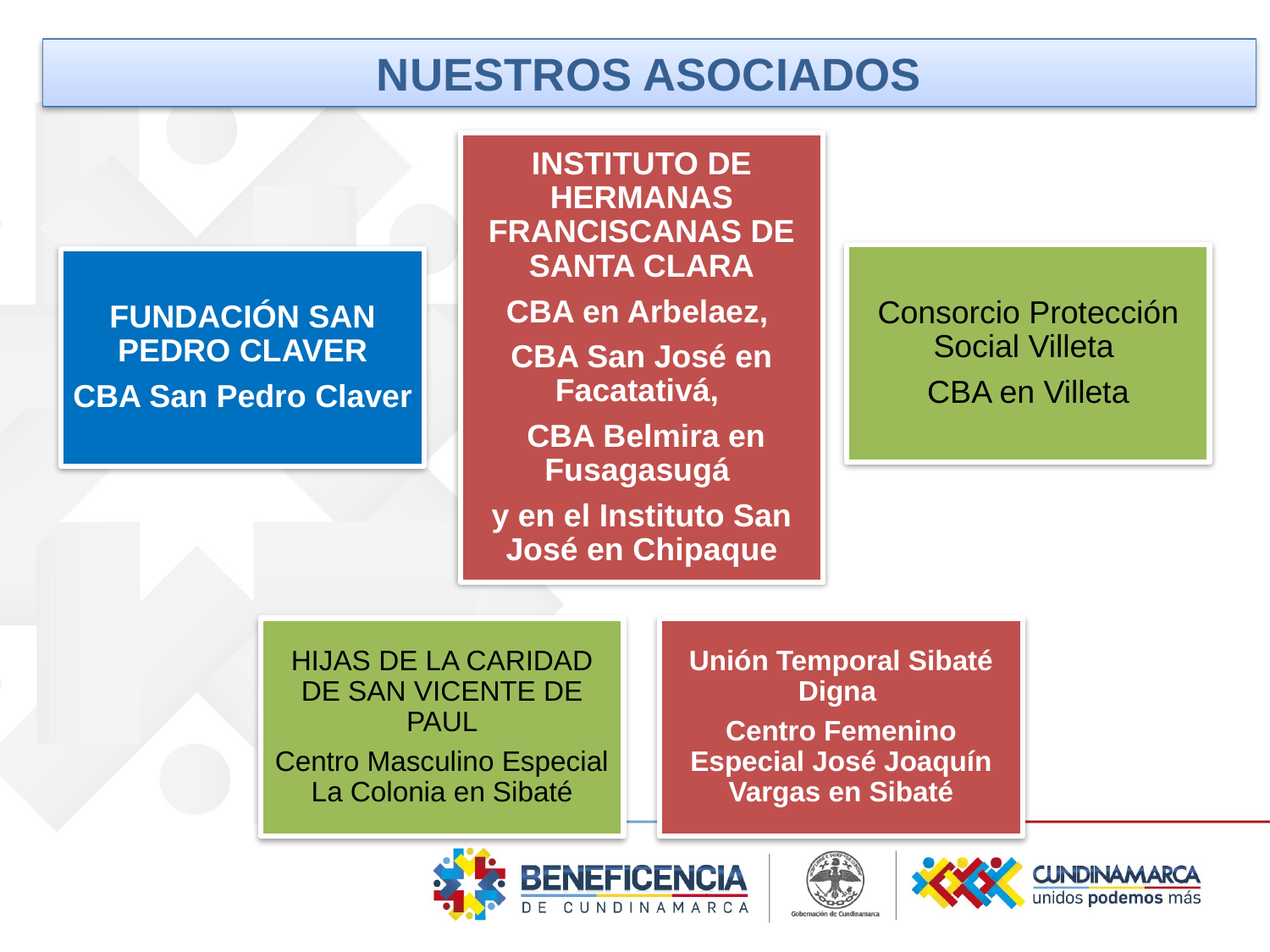

NUESTROS ASOCIADOS
FUNDACIÓN SAN PEDRO CLAVER
CBA San Pedro Claver
INSTITUTO DE HERMANAS FRANCISCANAS DE SANTA CLARA
CBA en Arbelaez,
CBA San José en Facatativá,
 CBA Belmira en Fusagasugá
y en el Instituto San José en Chipaque
Consorcio Protección Social Villeta
CBA en Villeta
HIJAS DE LA CARIDAD DE SAN VICENTE DE PAUL
Centro Masculino Especial La Colonia en Sibaté
Unión Temporal Sibaté Digna
Centro Femenino Especial José Joaquín Vargas en Sibaté